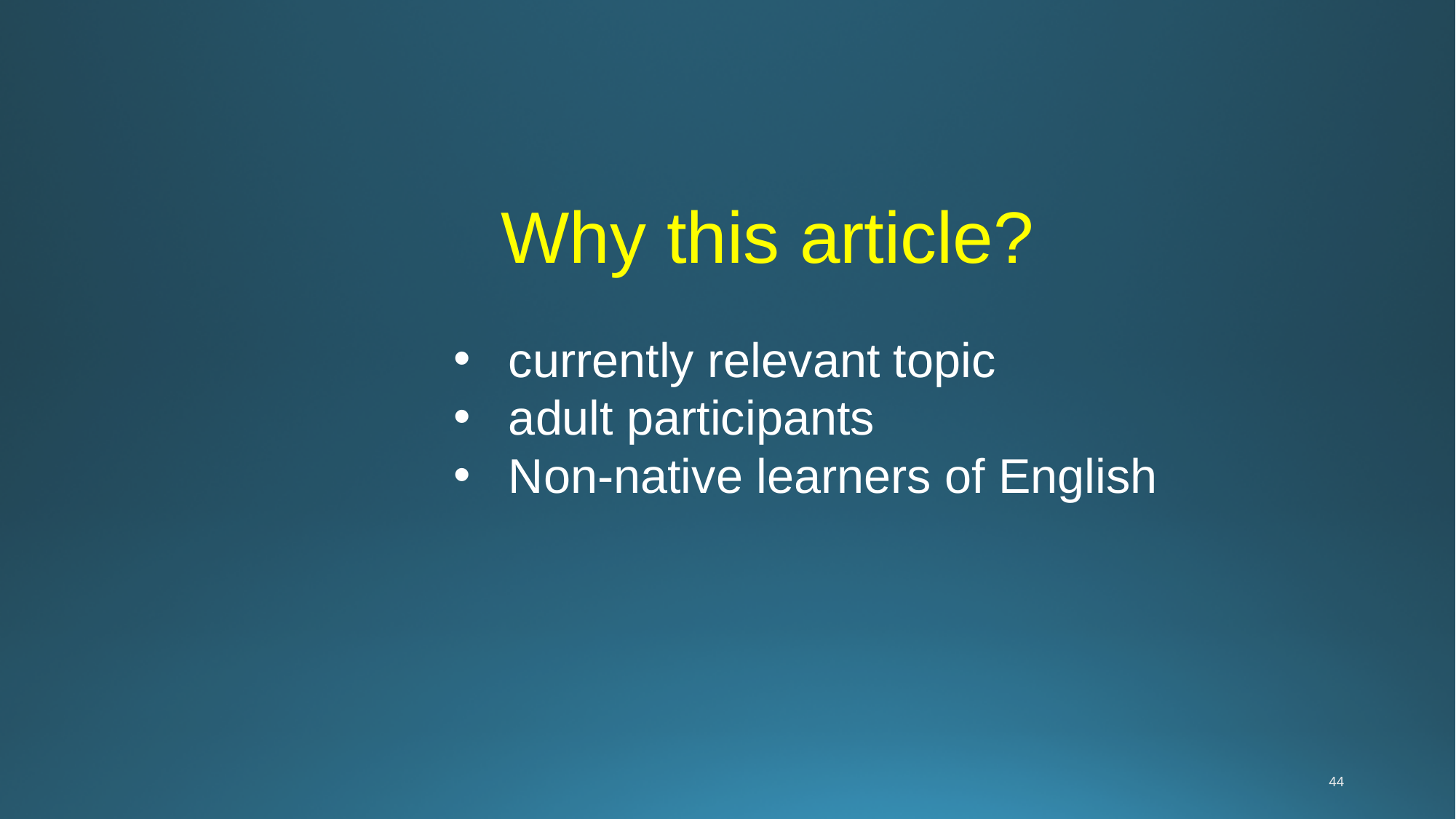

Why this article?

currently relevant topic
adult participants
Non-native learners of English
44